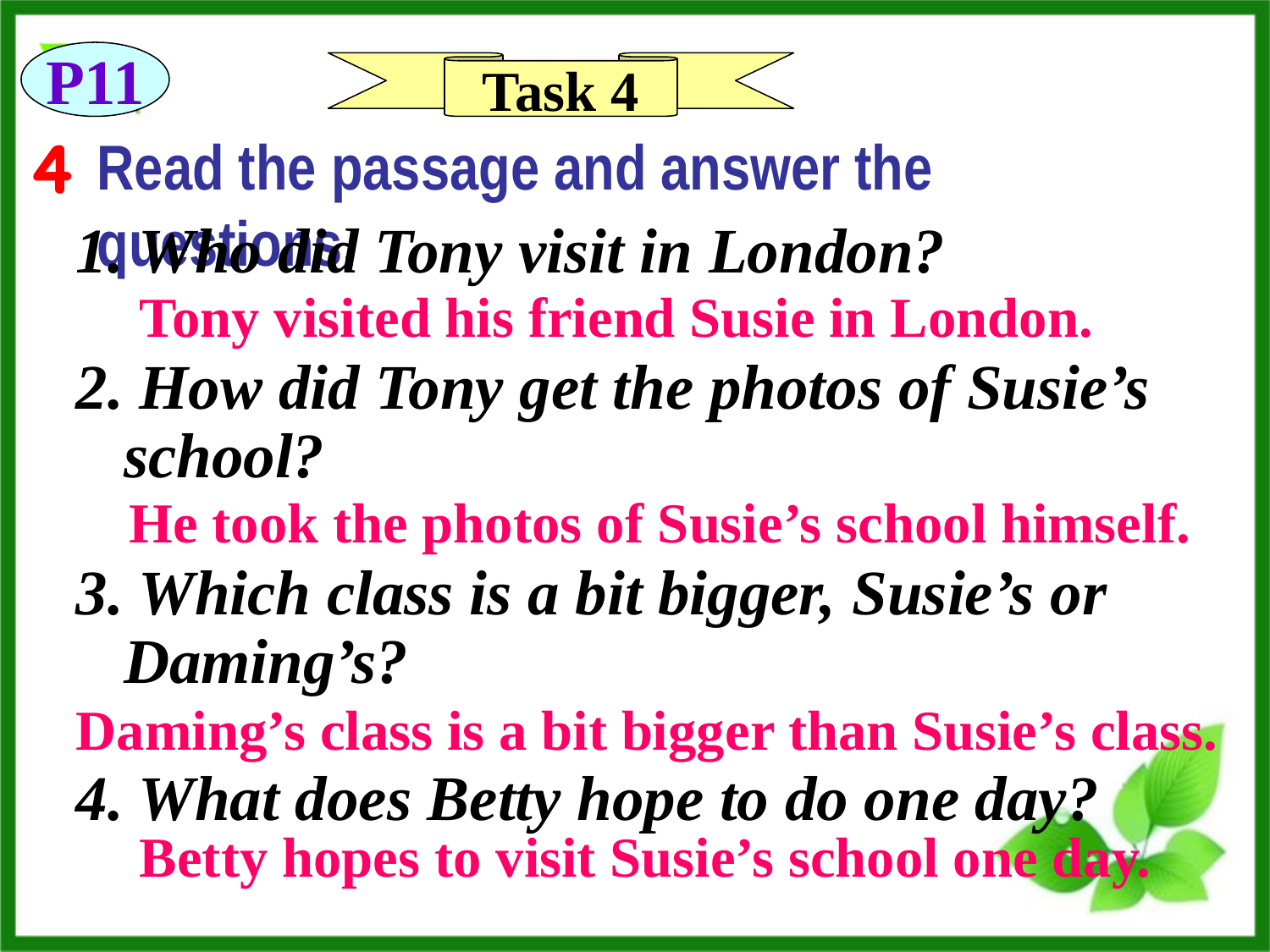

P11
Task 4
Read the passage and answer the questions.
4
1. Who did Tony visit in London?

2. How did Tony get the photos of Susie’s school?

3. Which class is a bit bigger, Susie’s or Daming’s?

4. What does Betty hope to do one day?
Tony visited his friend Susie in London.
He took the photos of Susie’s school himself.
Daming’s class is a bit bigger than Susie’s class.
Betty hopes to visit Susie’s school one day.